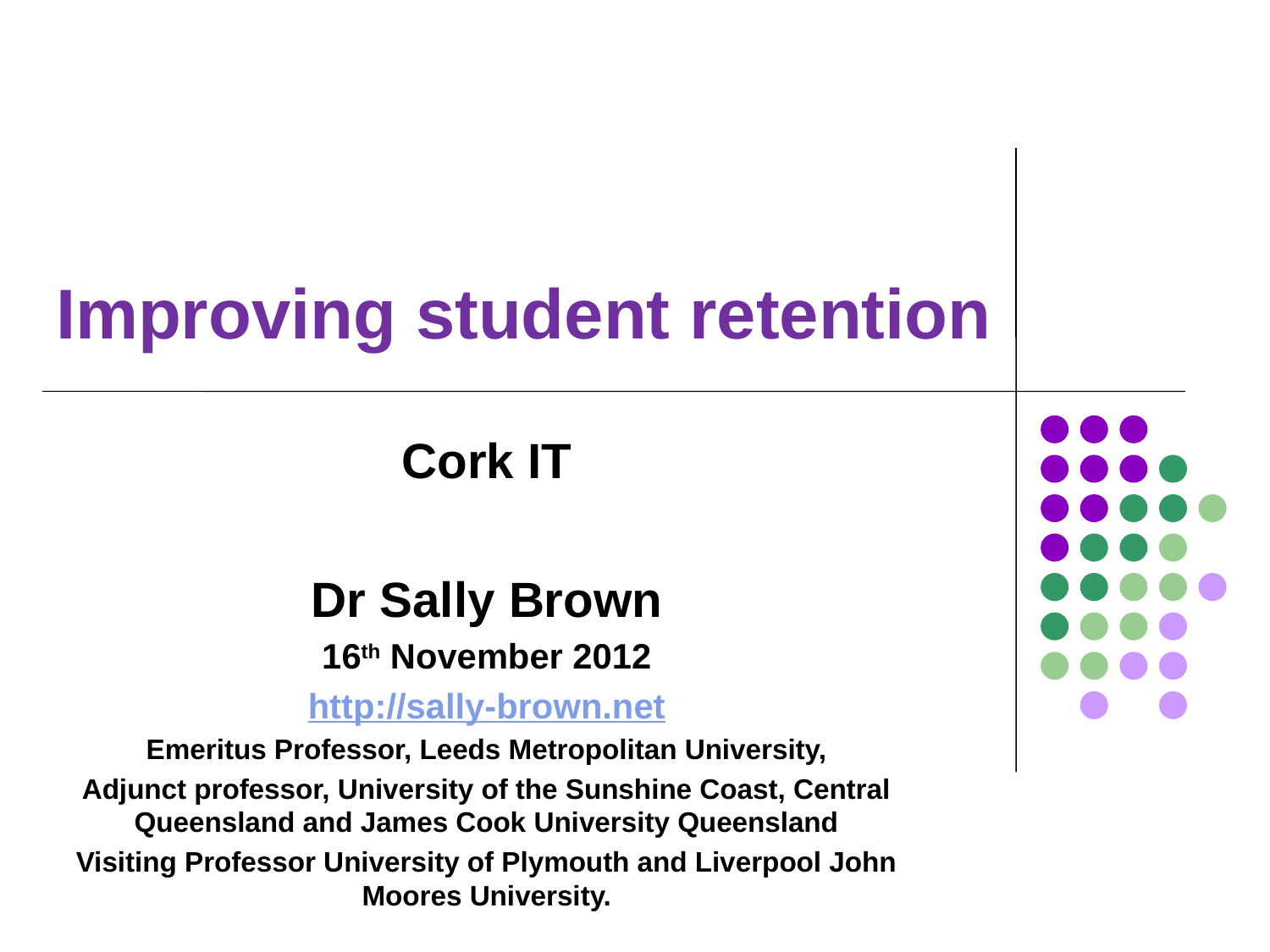

# Improving student retention
Cork IT

Dr Sally Brown
16th November 2012
http://sally-brown.net
Emeritus Professor, Leeds Metropolitan University,
Adjunct professor, University of the Sunshine Coast, Central Queensland and James Cook University Queensland
Visiting Professor University of Plymouth and Liverpool John Moores University.